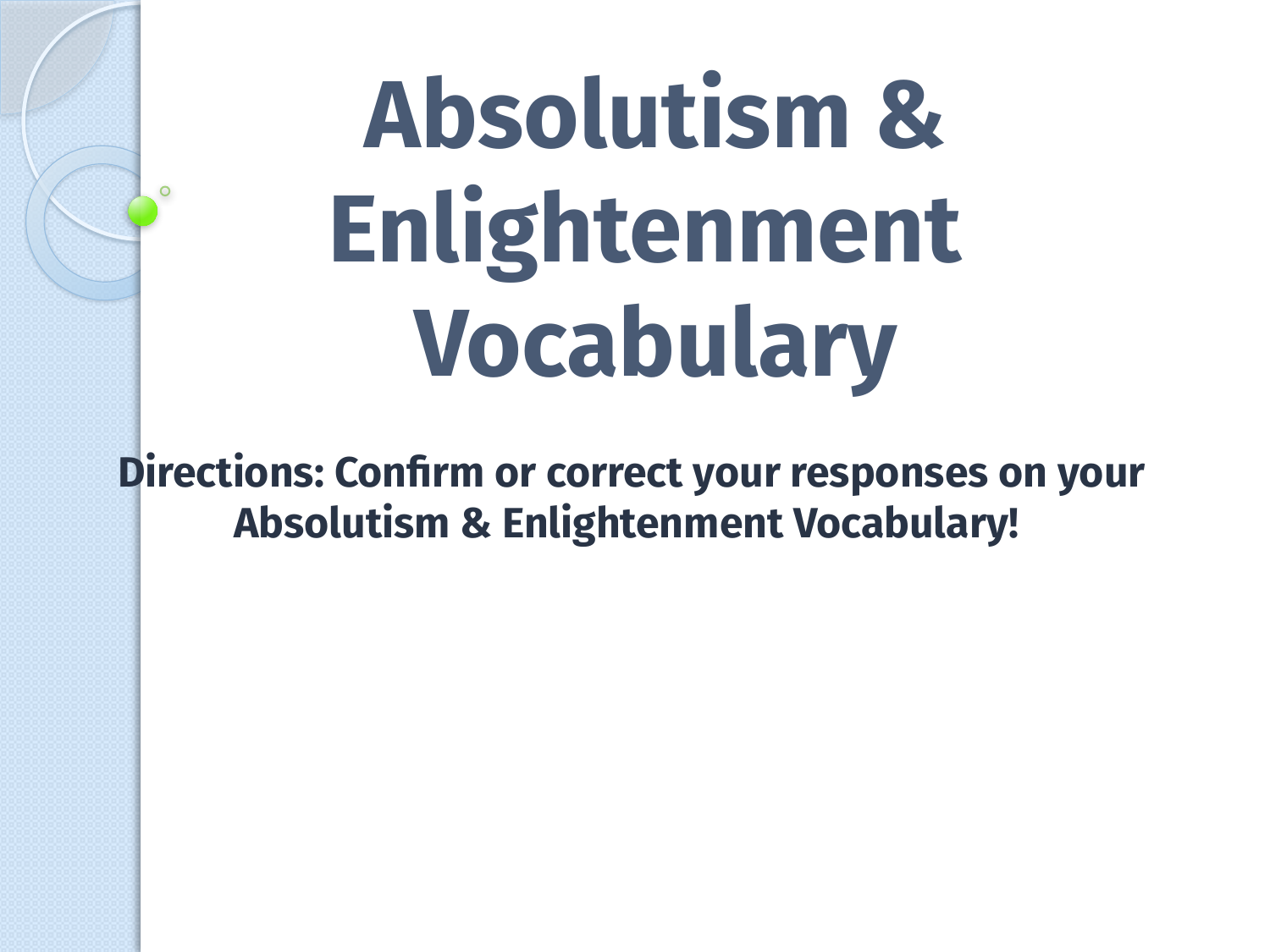

# Absolutism & Enlightenment  Vocabulary
Directions: Confirm or correct your responses on your Absolutism & Enlightenment Vocabulary!